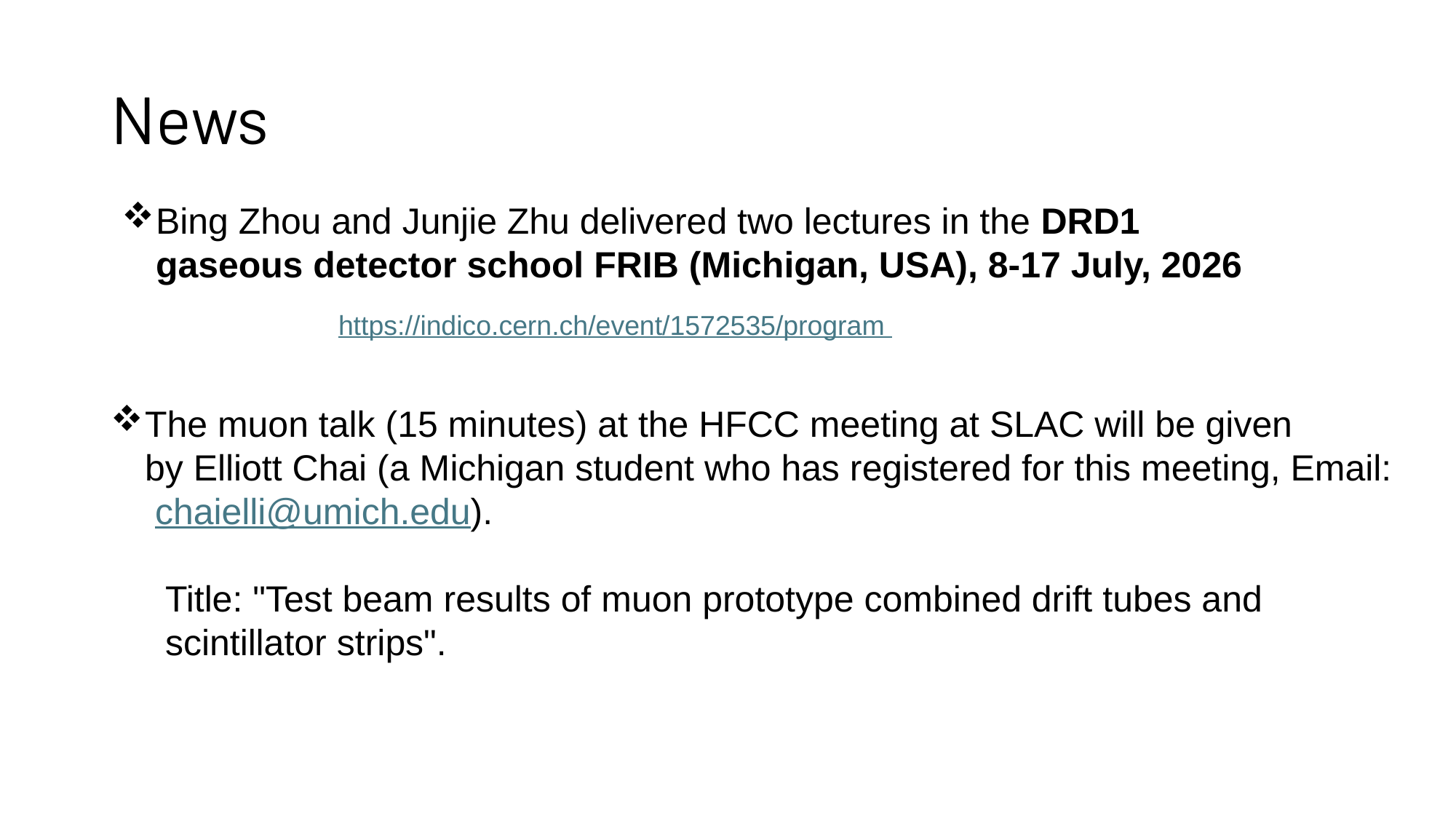

# News
Bing Zhou and Junjie Zhu delivered two lectures in the DRD1 gaseous detector school FRIB (Michigan, USA), 8-17 July, 2026

https://indico.cern.ch/event/1572535/program
The muon talk (15 minutes) at the HFCC meeting at SLAC will be given by Elliott Chai (a Michigan student who has registered for this meeting, Email:  chaielli@umich.edu).

Title: "Test beam results of muon prototype combined drift tubes and scintillator strips".